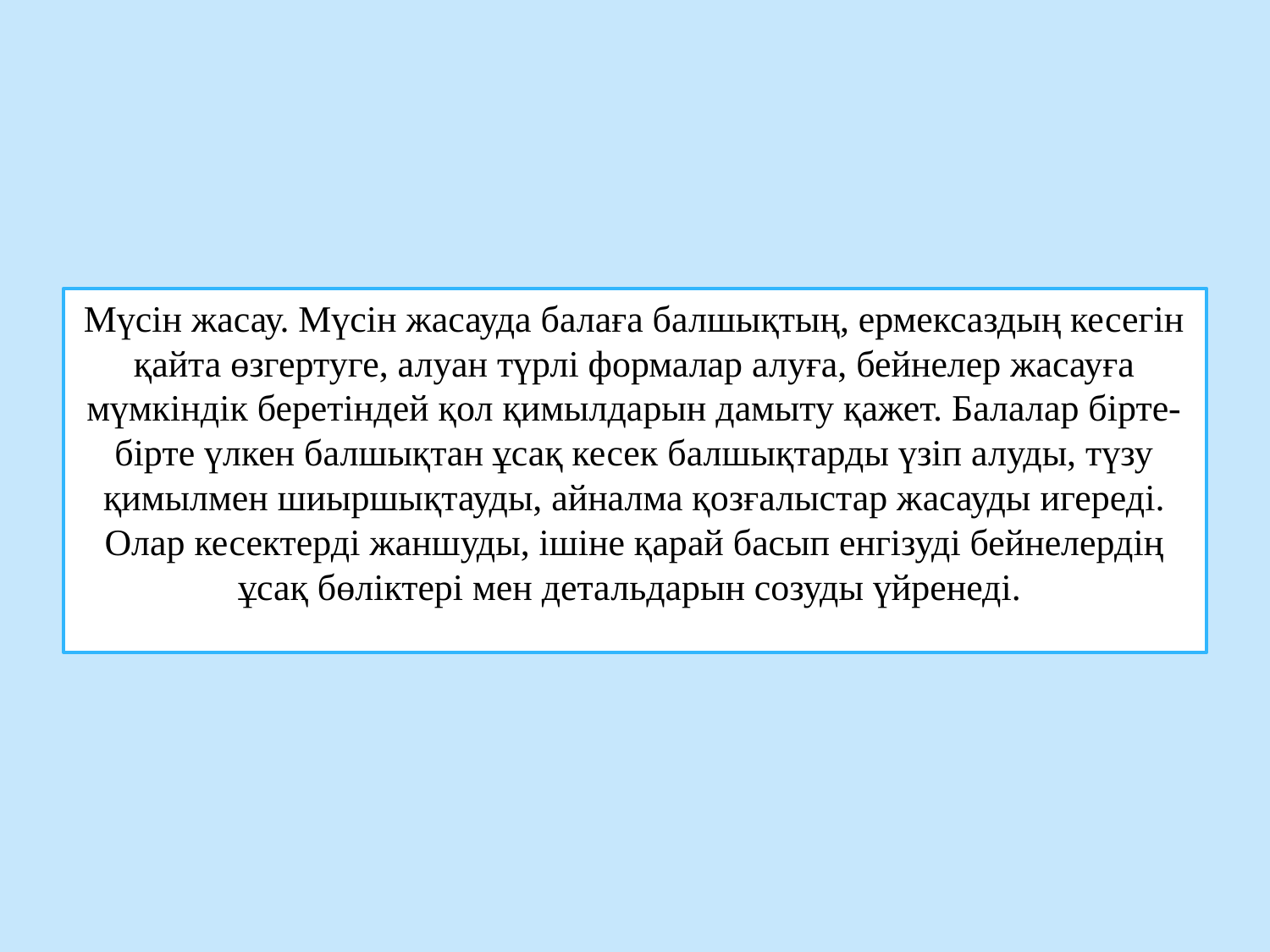

Мүсін жасау. Мүсін жасауда балаға балшықтың, ермексаздың кесегін қайта өзгертуге, алуан түрлі формалар алуға, бейнелер жасауға мүмкіндік беретіндей қол қимылдарын дамыту қажет. Балалар бірте-бірте үлкен балшықтан ұсақ кесек балшықтарды үзіп алуды, түзу қимылмен шиыршықтауды, айналма қозғалыстар жасауды игереді. Олар кесектерді жаншуды, ішіне қарай басып енгізуді бейнелердің ұсақ бөліктері мен детальдарын созуды үйренеді.